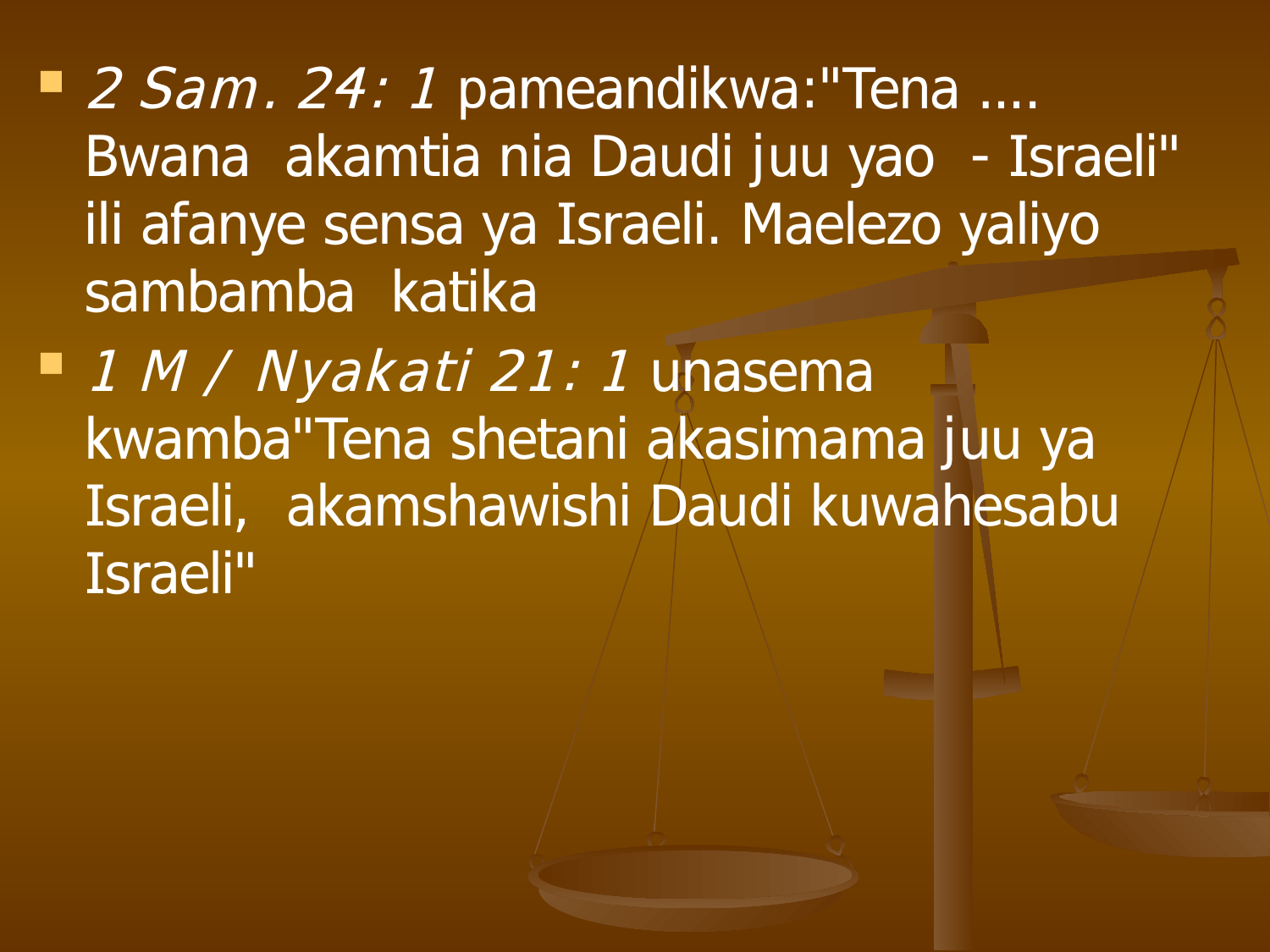

#
2 Sam. 24: 1 pameandikwa:"Tena …. Bwana  akamtia nia Daudi juu yao  - Israeli" ili afanye sensa ya Israeli. Maelezo yaliyo sambamba  katika
1 M / Nyakati 21: 1 unasema kwamba"Tena shetani akasimama juu ya Israeli,  akamshawishi Daudi kuwahesabu Israeli"